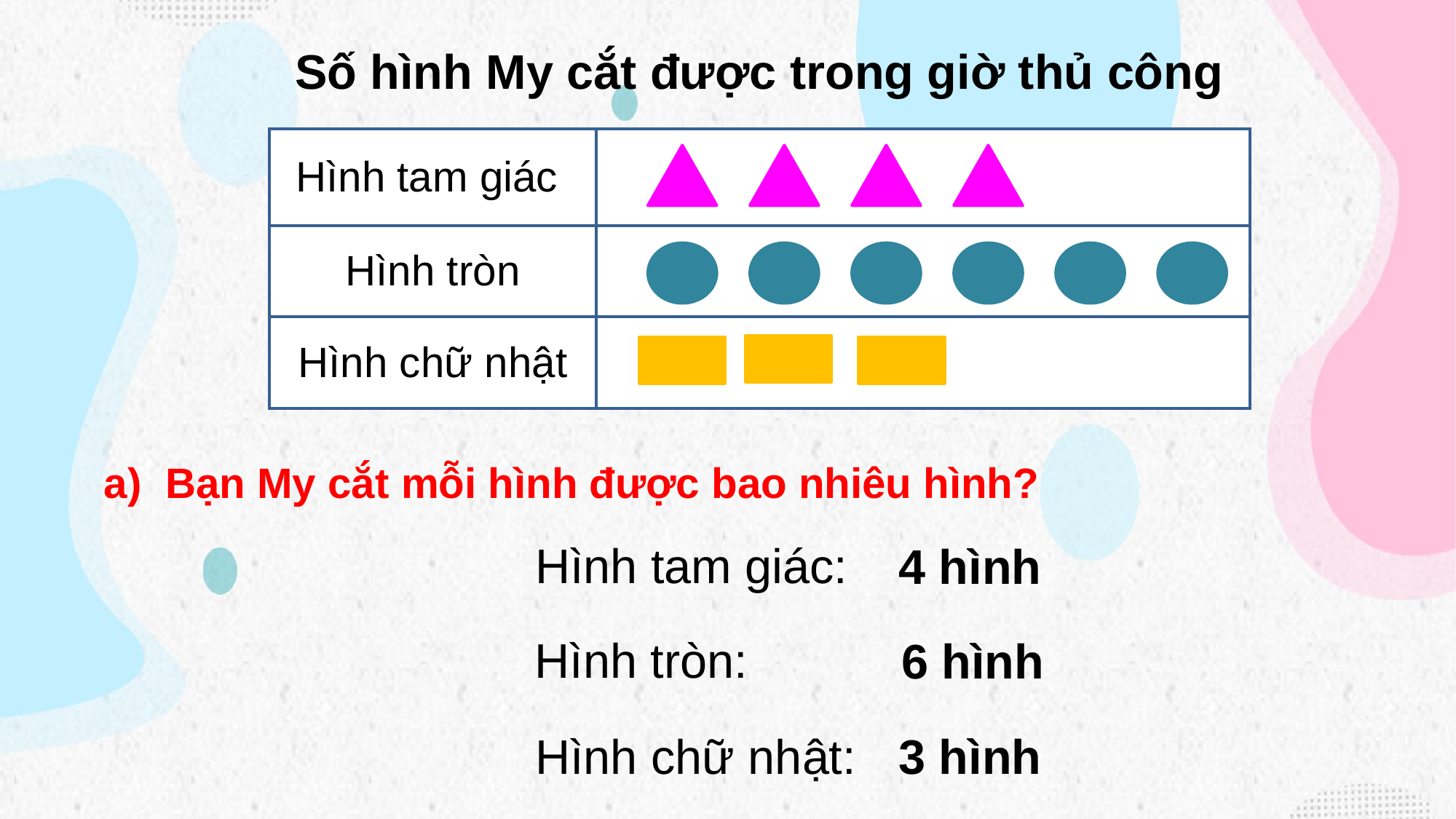

Số hình My cắt được trong giờ thủ công
| Hình tam giác |  |
| --- | --- |
| Hình tròn |  |
| Hình chữ nhật |  |

Bạn My cắt mỗi hình được bao nhiêu hình?
Hình tam giác:
4 hình
Hình tròn:
6 hình
Hình chữ nhật:
3 hình